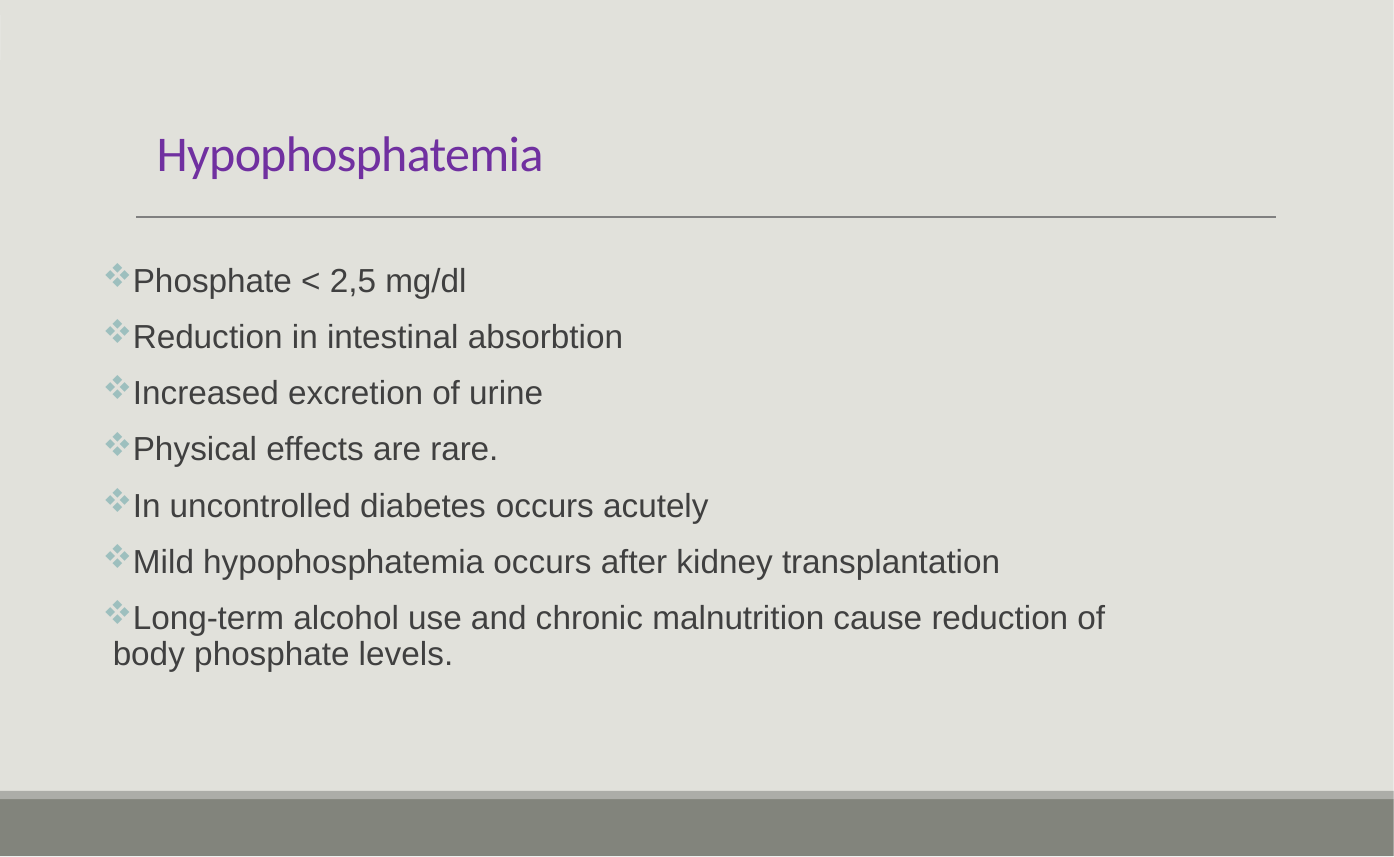

# Hypophosphatemia
Phosphate < 2,5 mg/dl
Reduction in intestinal absorbtion
Increased excretion of urine
Physical effects are rare.
In uncontrolled diabetes occurs acutely
Mild hypophosphatemia occurs after kidney transplantation
Long-term alcohol use and chronic malnutrition cause reduction of body phosphate levels.